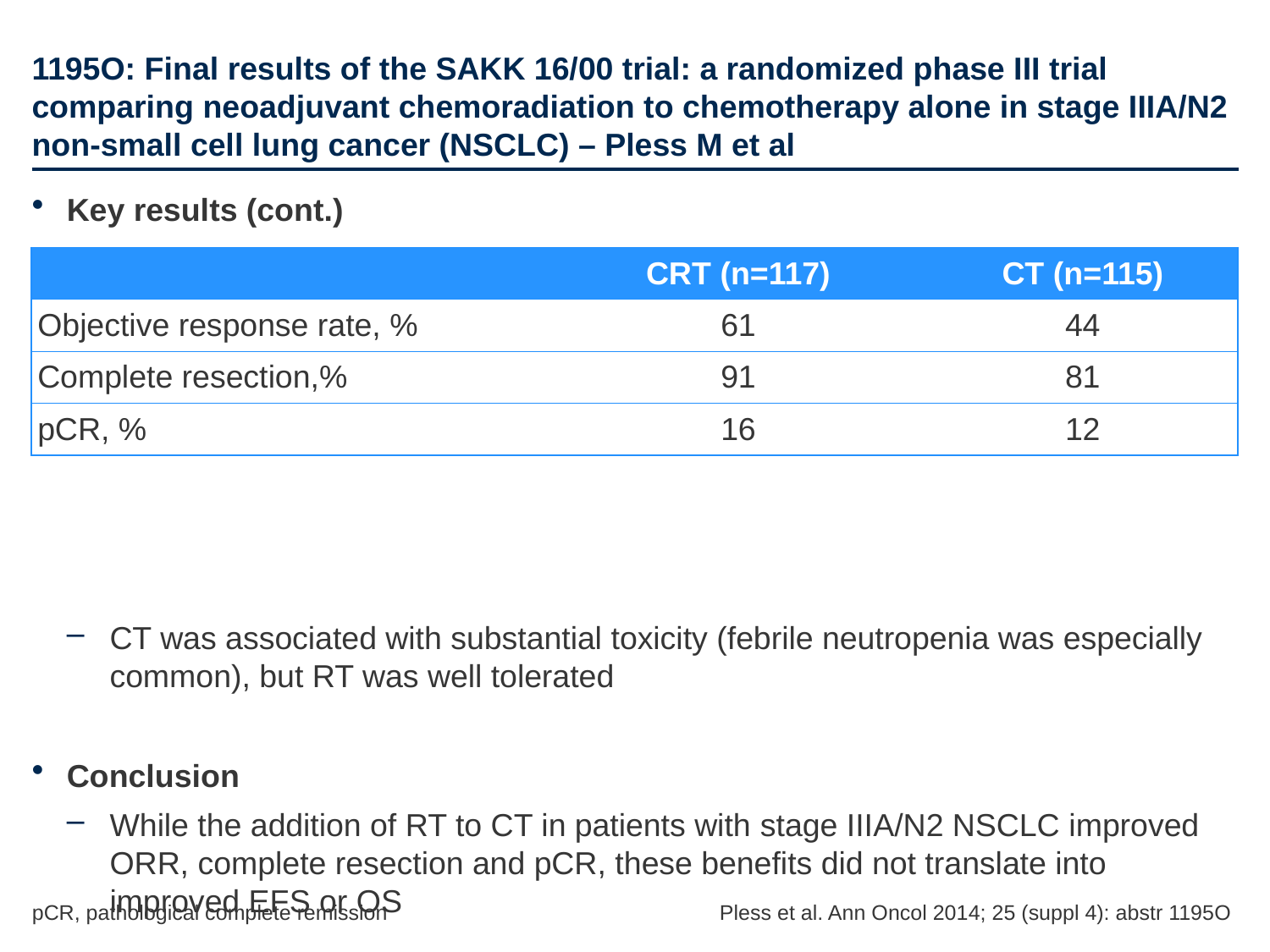

# 1195O: Final results of the SAKK 16/00 trial: a randomized phase III trial comparing neoadjuvant chemoradiation to chemotherapy alone in stage IIIA/N2 non-small cell lung cancer (NSCLC) – Pless M et al
Key results (cont.)

CT was associated with substantial toxicity (febrile neutropenia was especially common), but RT was well tolerated

Conclusion
While the addition of RT to CT in patients with stage IIIA/N2 NSCLC improved ORR, complete resection and pCR, these benefits did not translate into improved EFS or OS
|  | CRT (n=117) | CT (n=115) |
| --- | --- | --- |
| Objective response rate, % | 61 | 44 |
| Complete resection,% | 91 | 81 |
| pCR, % | 16 | 12 |
pCR, pathological complete remission
Pless et al. Ann Oncol 2014; 25 (suppl 4): abstr 1195O